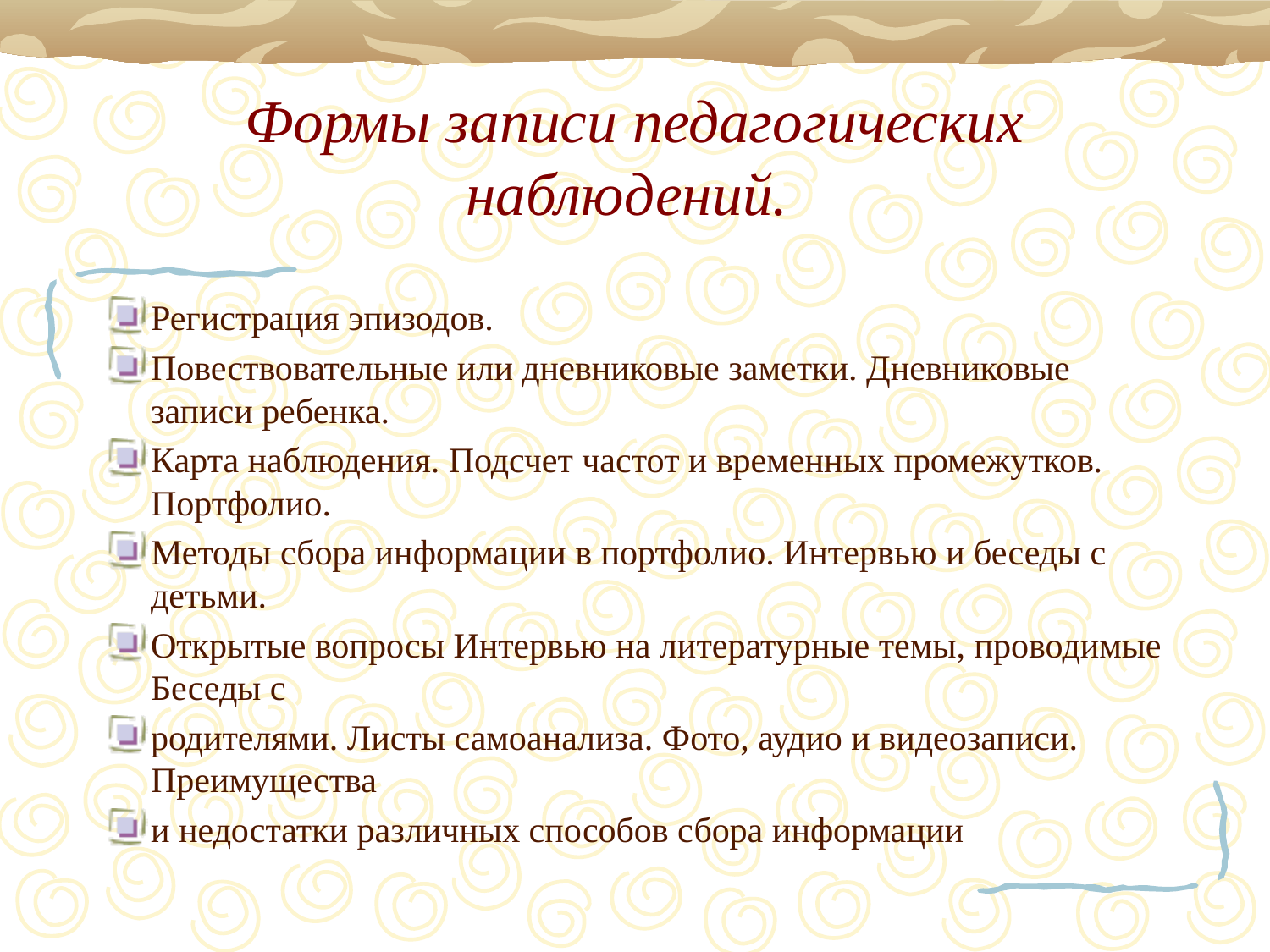

# Формы записи педагогических наблюдений.
Регистрация эпизодов.
Повествовательные или дневниковые заметки. Дневниковые записи ребенка.
Карта наблюдения. Подсчет частот и временных промежутков. Портфолио.
Методы сбора информации в портфолио. Интервью и беседы с детьми.
Открытые вопросы Интервью на литературные темы, проводимые Беседы с
родителями. Листы самоанализа. Фото, аудио и видеозаписи. Преимущества
и недостатки различных способов сбора информации